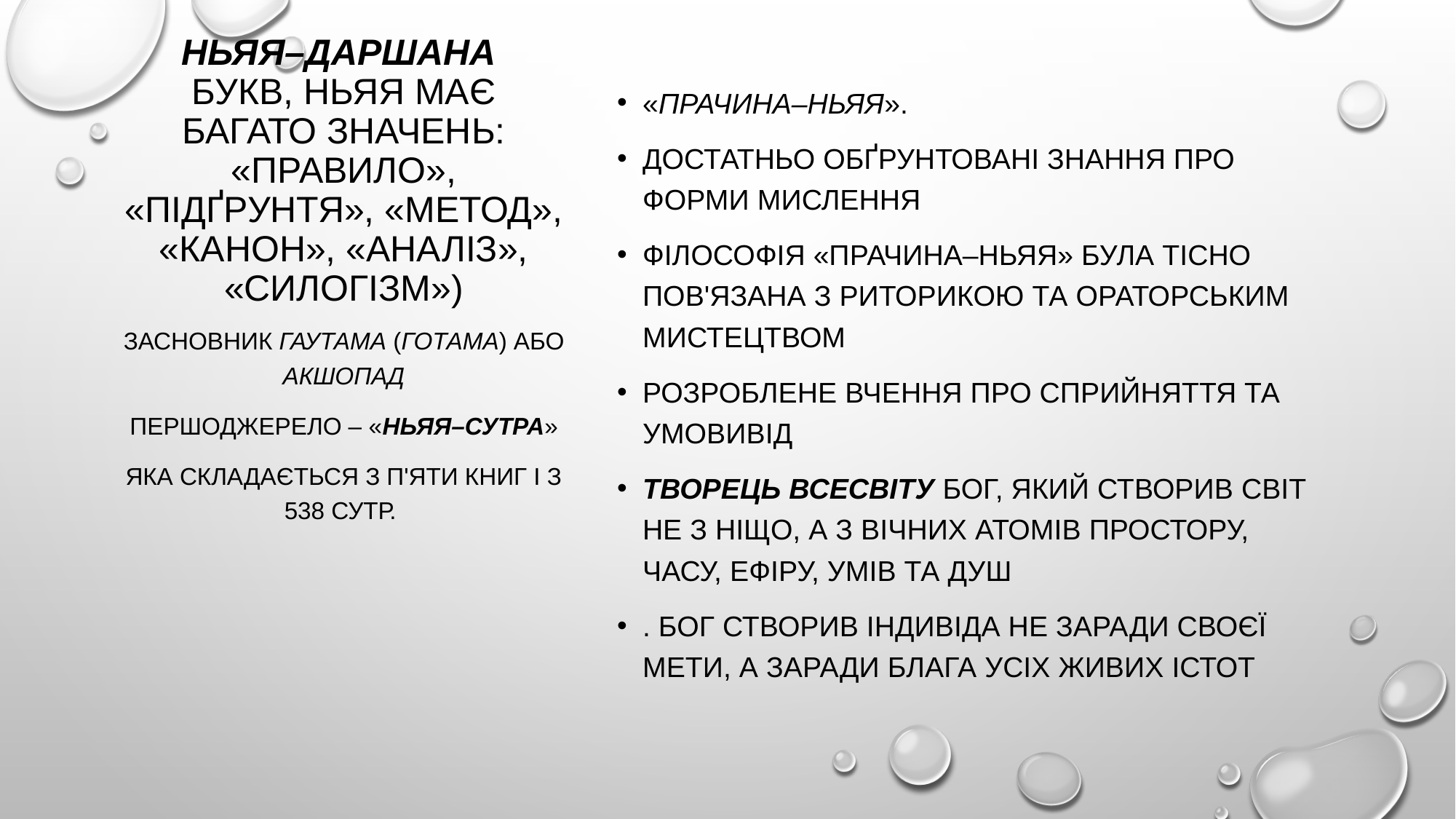

# Ньяя–даршана букв, ньяя має багато значень: «правило», «підґрунтя», «метод», «канон», «аналіз», «силогізм»)
«прачина–ньяя».
достатньо обґрунтовані знання про форми мислення
філософія «прачина–ньяя» була тісно пов'язана з риторикою та ораторським мистецтвом
розроблене вчення про сприйняття та умовивід
творець всесвіту бог, який створив світ не з ніщо, а з вічних атомів простору, часу, ефіру, умів та душ
. Бог створив індивіда не заради своєї мети, а заради блага усіх живих істот

Засновник ГаутамА (ГотамА) або Акшопад
першоджерело – «Ньяя–сутра»
яка складається з п'яти книг і з 538 сутр.